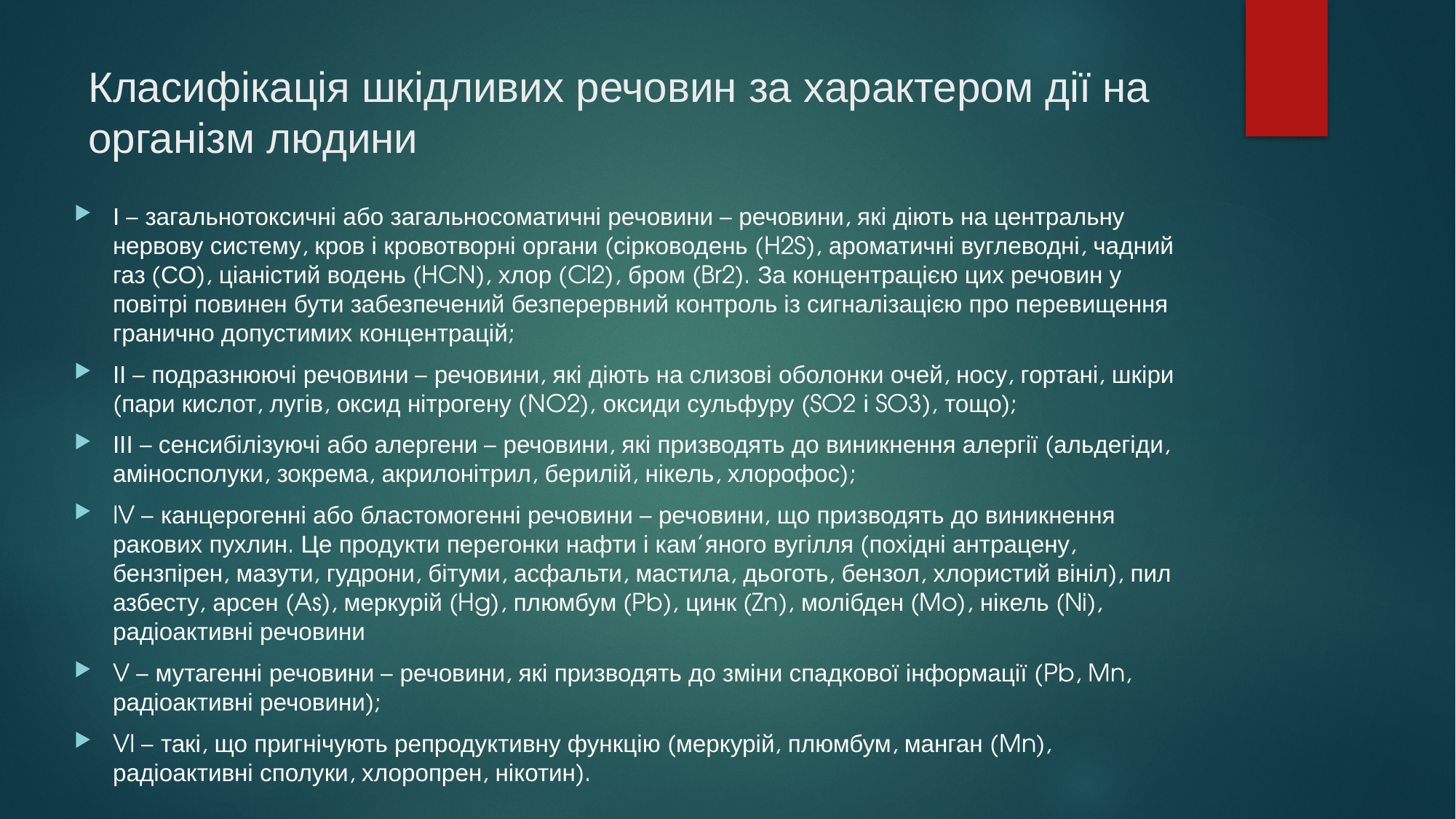

# Класифікація шкідливих речовин за характером дії на організм людини
І – загальнотоксичні або загальносоматичні речовини – речовини, які діють на центральну нервову систему, кров і кровотворні органи (сірководень (H2S), ароматичні вуглеводні, чадний газ (СО), ціаністий водень (HCN), хлор (Cl2), бром (Br2). За концентрацією цих речовин у повітрі повинен бути забезпечений безперервний контроль із сигналізацією про перевищення гранично допустимих концентрацій;
ІІ – подразнюючі речовини – речовини, які діють на слизові оболонки очей, носу, гортані, шкіри (пари кислот, лугів, оксид нітрогену (NO2), оксиди сульфуру (SO2 і SO3), тощо);
ІІІ – сенсибілізуючі або алергени – речовини, які призводять до виникнення алергії (альдегіди, аміносполуки, зокрема, акрилонітрил, берилій, нікель, хлорофос);
IV – канцерогенні або бластомогенні речовини – речовини, що призводять до виникнення ракових пухлин. Це продукти перегонки нафти і кам’яного вугілля (похідні антрацену, бензпірен, мазути, гудрони, бітуми, асфальти, мастила, дьоготь, бензол, хлористий вініл), пил азбесту, арсен (As), меркурій (Hg), плюмбум (Pb), цинк (Zn), молібден (Mo), нікель (Ni), радіоактивні речовини
V – мутагенні речовини – речовини, які призводять до зміни спадкової інформації (Pb, Mn, радіоактивні речовини);
VI – такі, що пригнічують репродуктивну функцію (меркурій, плюмбум, манган (Mn), радіоактивні сполуки, хлоропрен, нікотин).